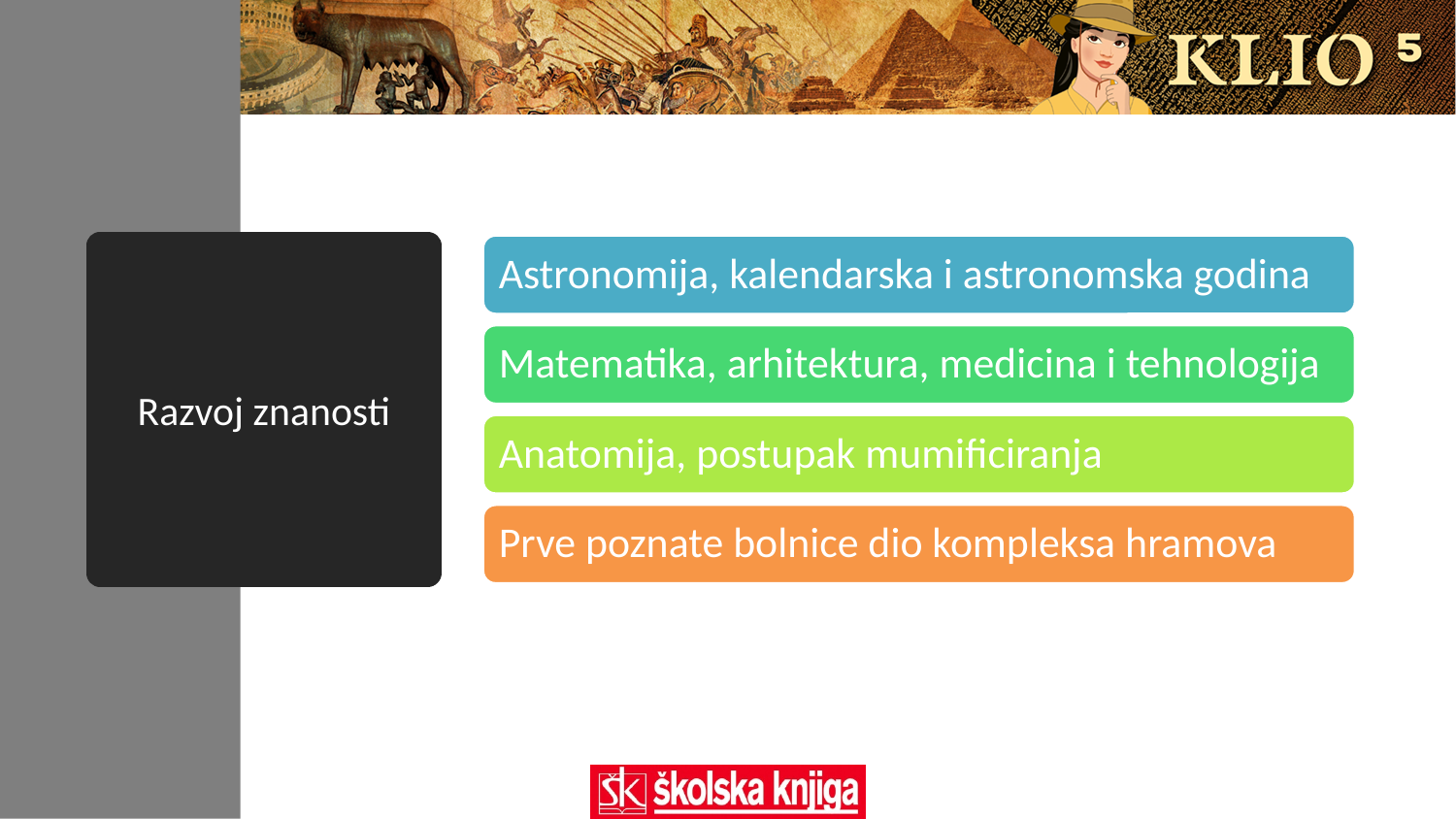

Astronomija, kalendarska i astronomska godina
Matematika, arhitektura, medicina i tehnologija
Anatomija, postupak mumificiranja
Prve poznate bolnice dio kompleksa hramova
# Razvoj znanosti